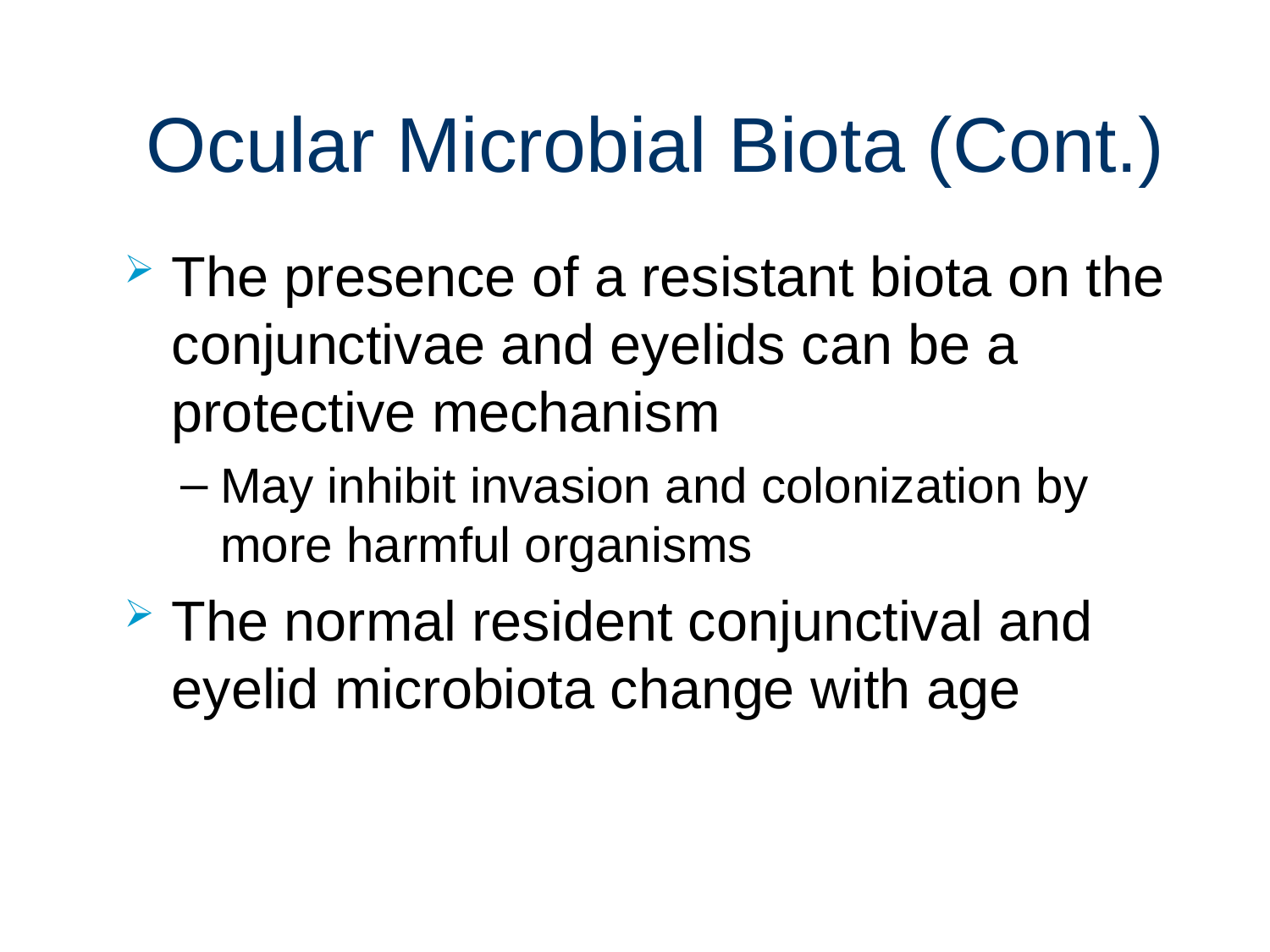

# Ocular Microbial Biota (Cont.)
The presence of a resistant biota on the conjunctivae and eyelids can be a protective mechanism
May inhibit invasion and colonization by more harmful organisms
The normal resident conjunctival and eyelid microbiota change with age